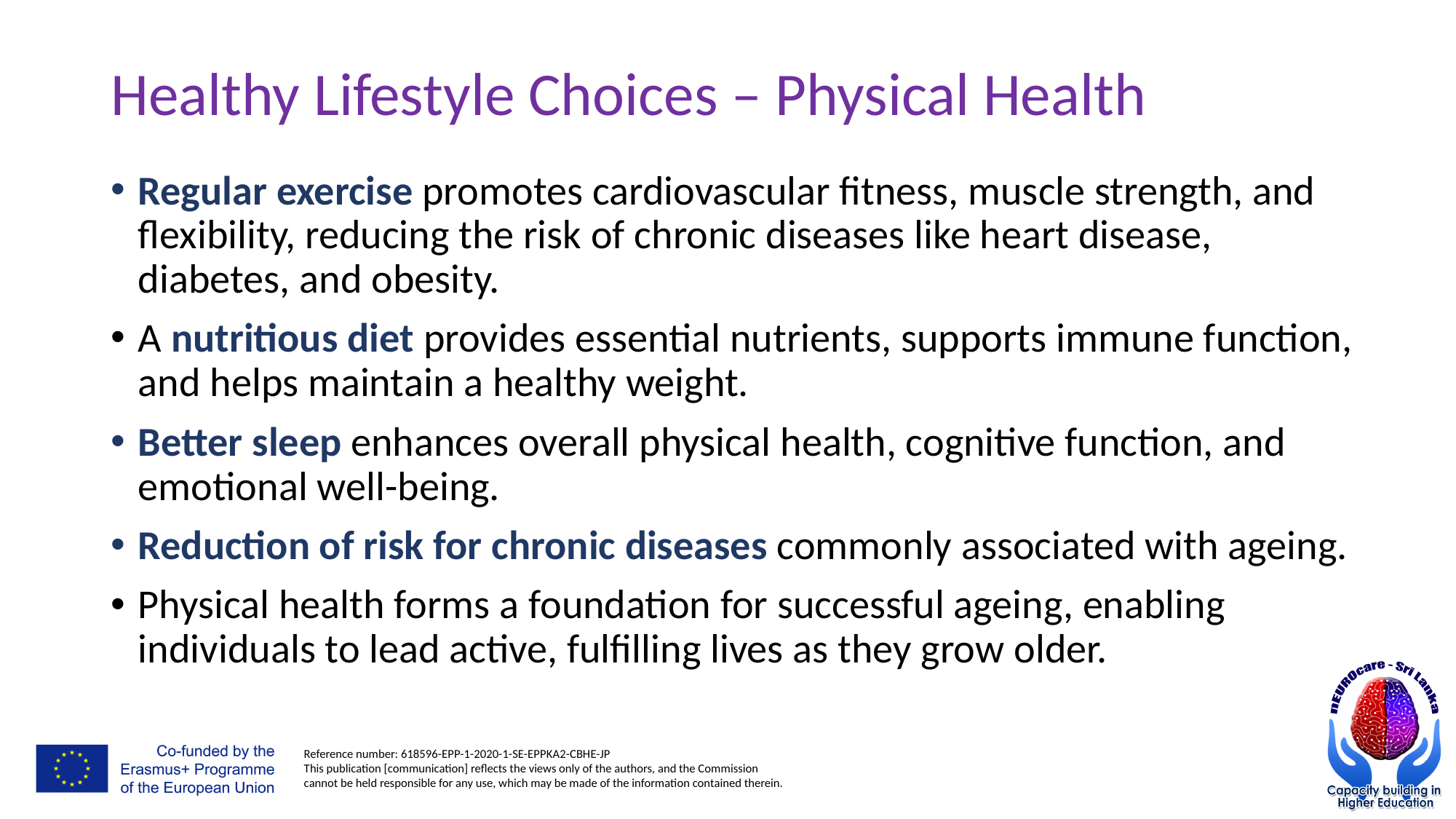

# Healthy Lifestyle Choices – Physical Health
Regular exercise promotes cardiovascular fitness, muscle strength, and flexibility, reducing the risk of chronic diseases like heart disease, diabetes, and obesity.
A nutritious diet provides essential nutrients, supports immune function, and helps maintain a healthy weight.
Better sleep enhances overall physical health, cognitive function, and emotional well-being.
Reduction of risk for chronic diseases commonly associated with ageing.
Physical health forms a foundation for successful ageing, enabling individuals to lead active, fulfilling lives as they grow older.